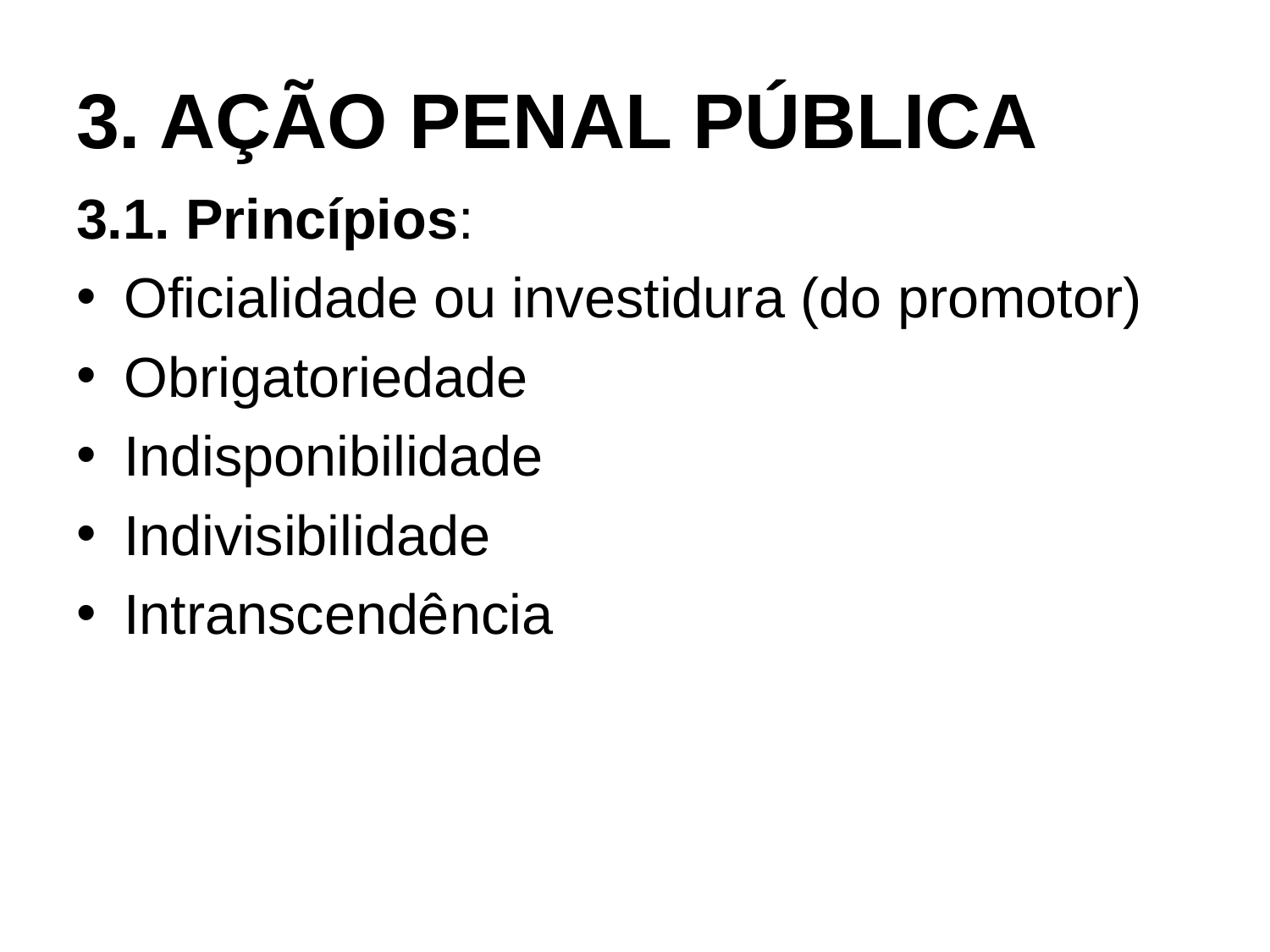

# 3. AÇÃO PENAL PÚBLICA
3.1. Princípios:
Oficialidade ou investidura (do promotor)
Obrigatoriedade
Indisponibilidade
Indivisibilidade
Intranscendência